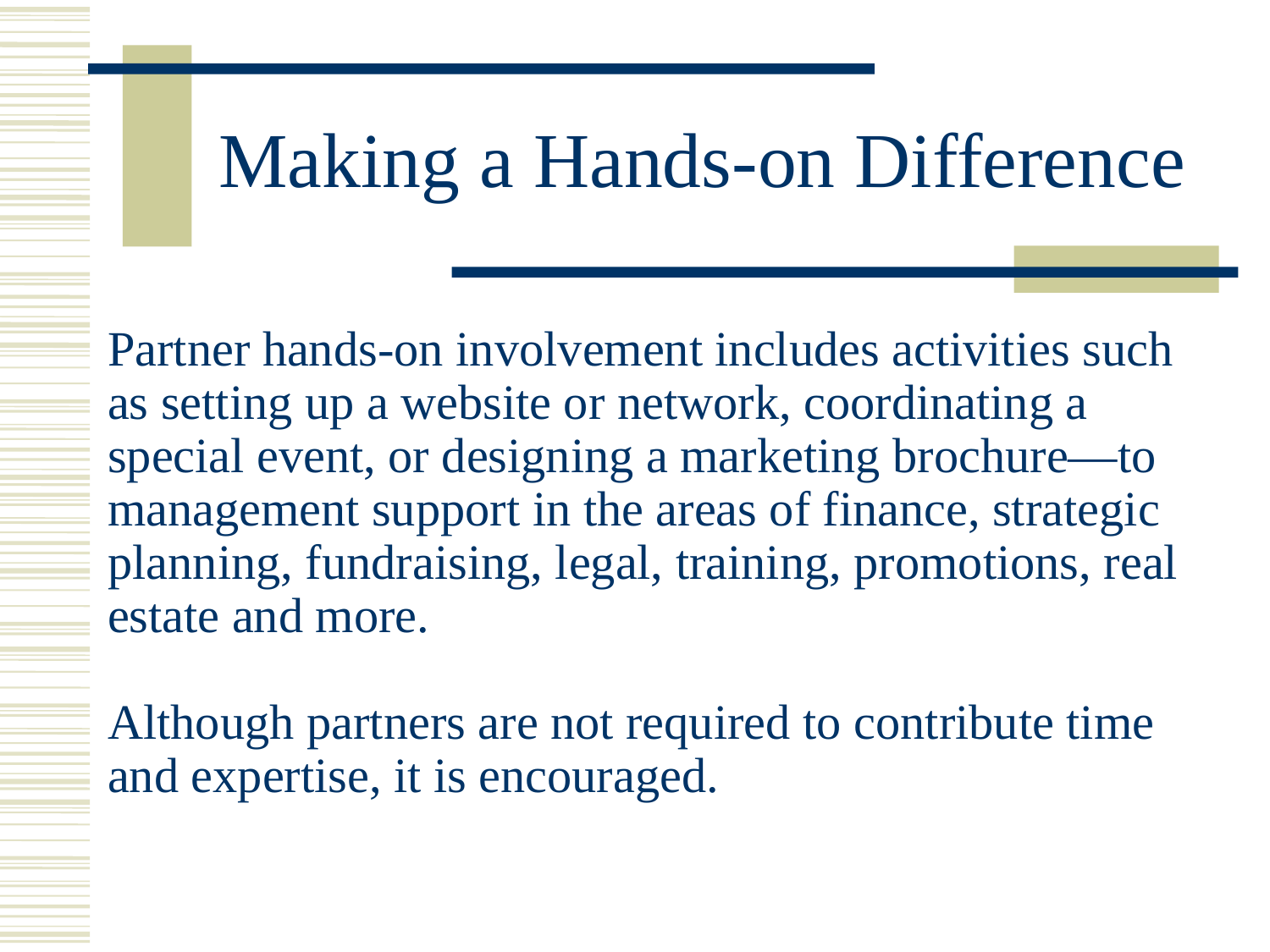

# Making a Hands-on Difference
Partner hands-on involvement includes activities such as setting up a website or network, coordinating a special event, or designing a marketing brochure—to management support in the areas of finance, strategic planning, fundraising, legal, training, promotions, real estate and more.
Although partners are not required to contribute time and expertise, it is encouraged.